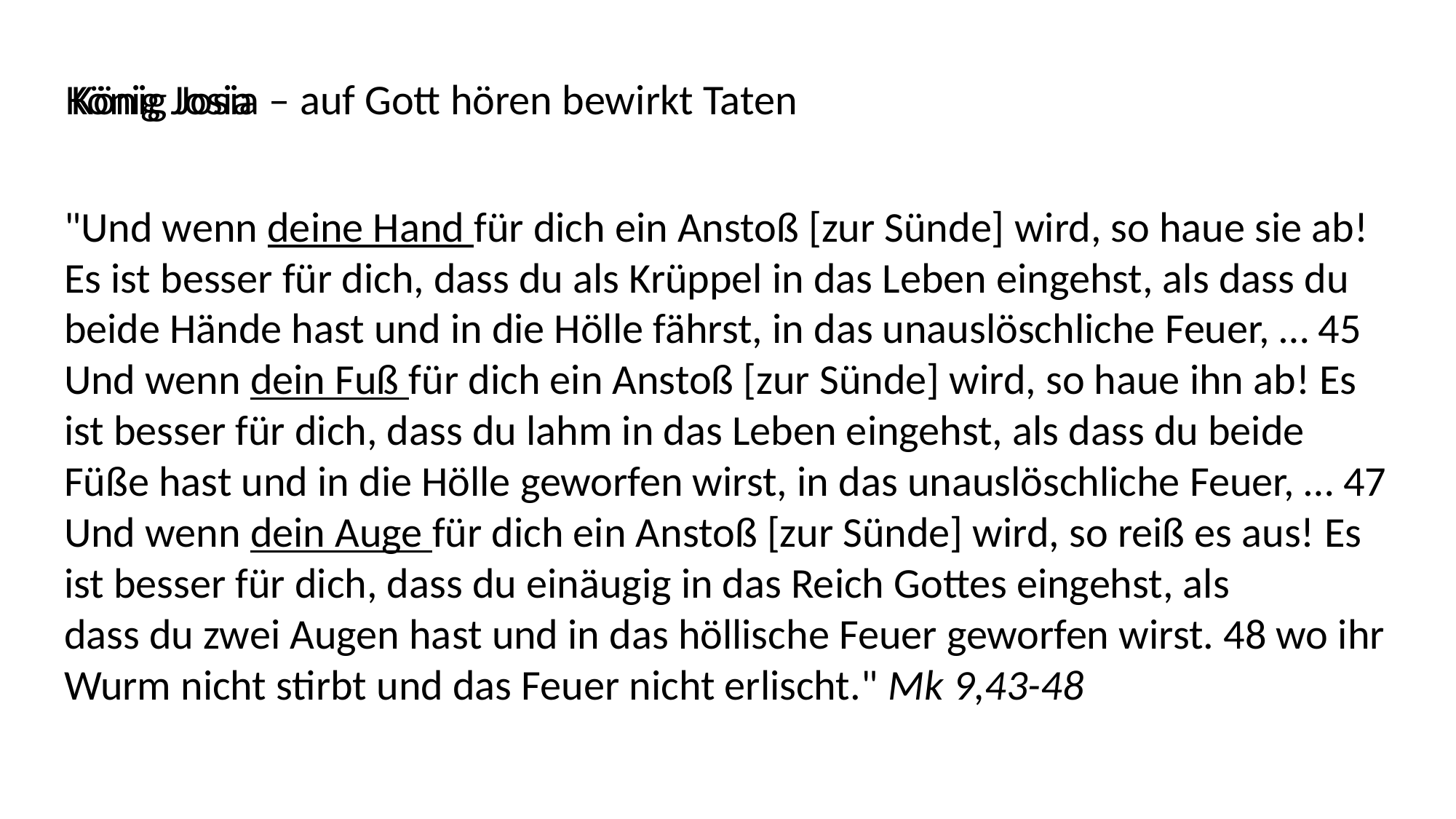

König Josia
König Josia – auf Gott hören bewirkt Taten
"Und wenn deine Hand für dich ein Anstoß [zur Sünde] wird, so haue sie ab! Es ist besser für dich, dass du als Krüppel in das Leben eingehst, als dass du beide Hände hast und in die Hölle fährst, in das unauslöschliche Feuer, … 45 Und wenn dein Fuß für dich ein Anstoß [zur Sünde] wird, so haue ihn ab! Es ist besser für dich, dass du lahm in das Leben eingehst, als dass du beide Füße hast und in die Hölle geworfen wirst, in das unauslöschliche Feuer, … 47 Und wenn dein Auge für dich ein Anstoß [zur Sünde] wird, so reiß es aus! Es ist besser für dich, dass du einäugig in das Reich Gottes eingehst, als
dass du zwei Augen hast und in das höllische Feuer geworfen wirst. 48 wo ihr Wurm nicht stirbt und das Feuer nicht erlischt." Mk 9,43-48